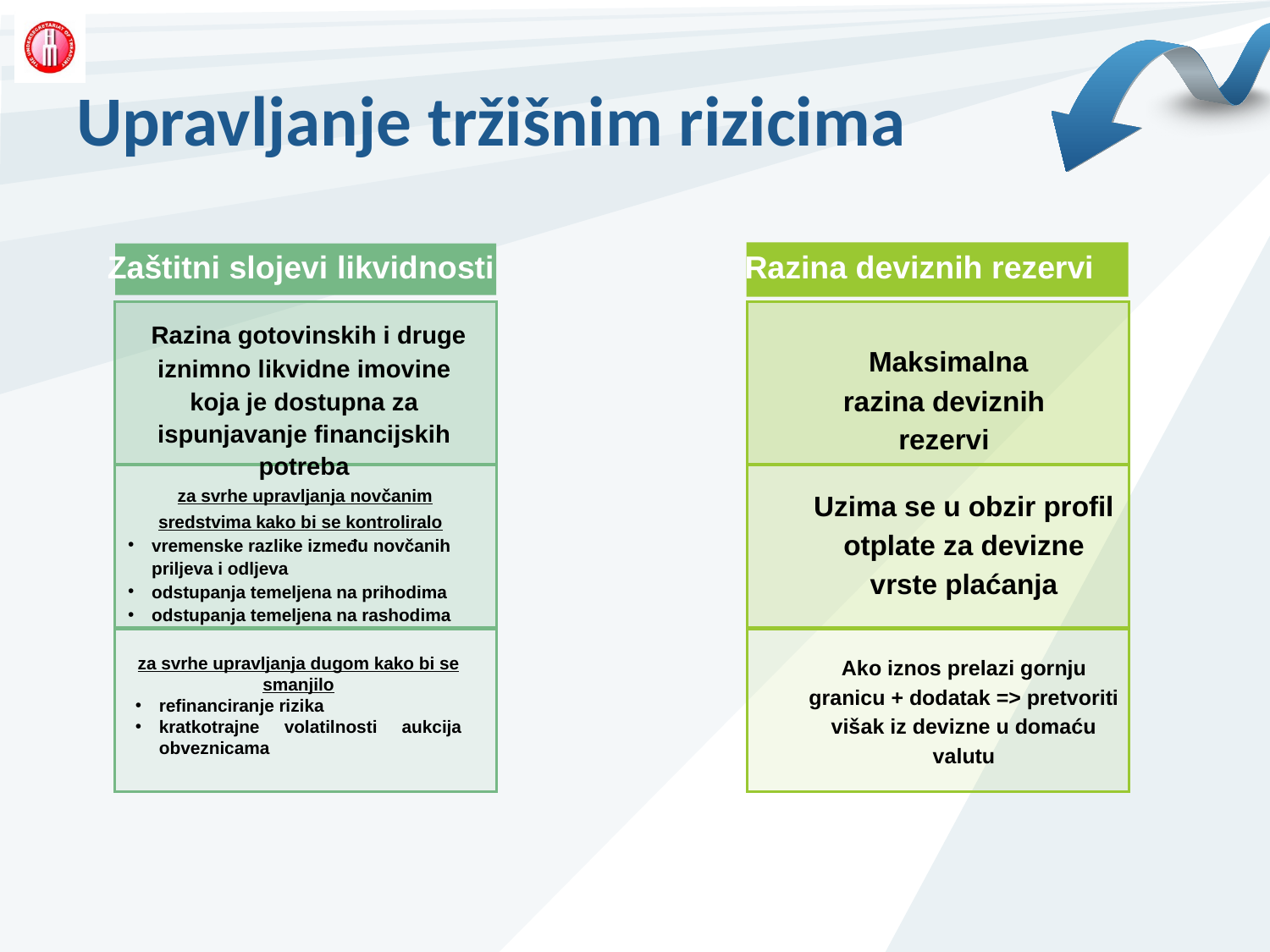

# Upravljanje tržišnim rizicima
Zaštitni slojevi likvidnosti
Razina deviznih rezervi

 Razina gotovinskih i druge iznimno likvidne imovine koja je dostupna za ispunjavanje financijskih potreba
 Maksimalna razina deviznih rezervi
 za svrhe upravljanja novčanim sredstvima kako bi se kontroliralo
vremenske razlike između novčanih priljeva i odljeva
odstupanja temeljena na prihodima
odstupanja temeljena na rashodima

Uzima se u obzir profil otplate za devizne vrste plaćanja

Ako iznos prelazi gornju granicu + dodatak => pretvoriti višak iz devizne u domaću valutu
za svrhe upravljanja dugom kako bi se smanjilo
refinanciranje rizika
kratkotrajne volatilnosti aukcija obveznicama